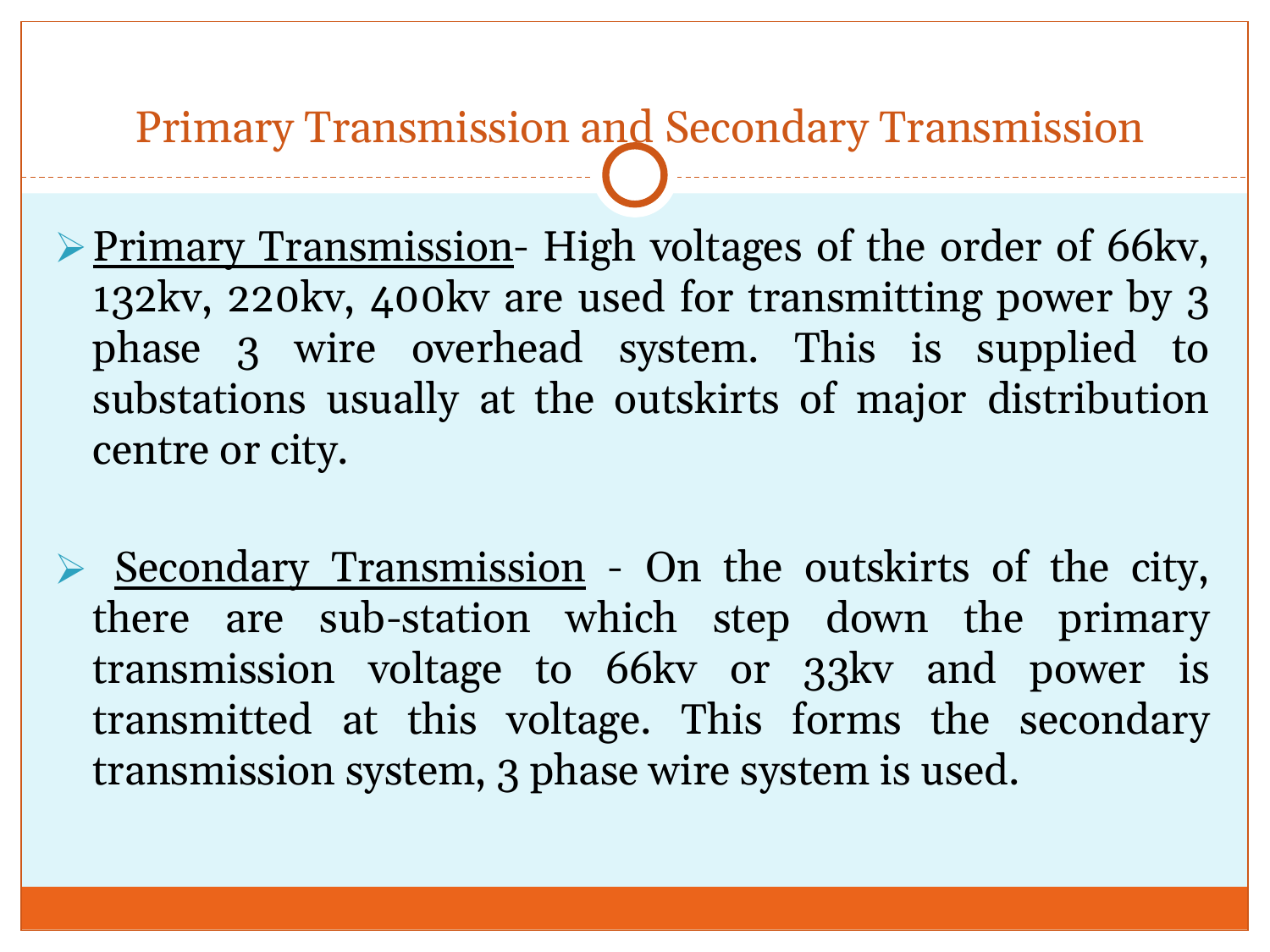

# Primary Transmission and Secondary Transmission
Primary Transmission- High voltages of the order of 66kv, 132kv, 220kv, 400kv are used for transmitting power by 3 phase 3 wire overhead system. This is supplied to substations usually at the outskirts of major distribution centre or city.

 Secondary Transmission - On the outskirts of the city, there are sub-station which step down the primary transmission voltage to 66kv or 33kv and power is transmitted at this voltage. This forms the secondary transmission system, 3 phase wire system is used.